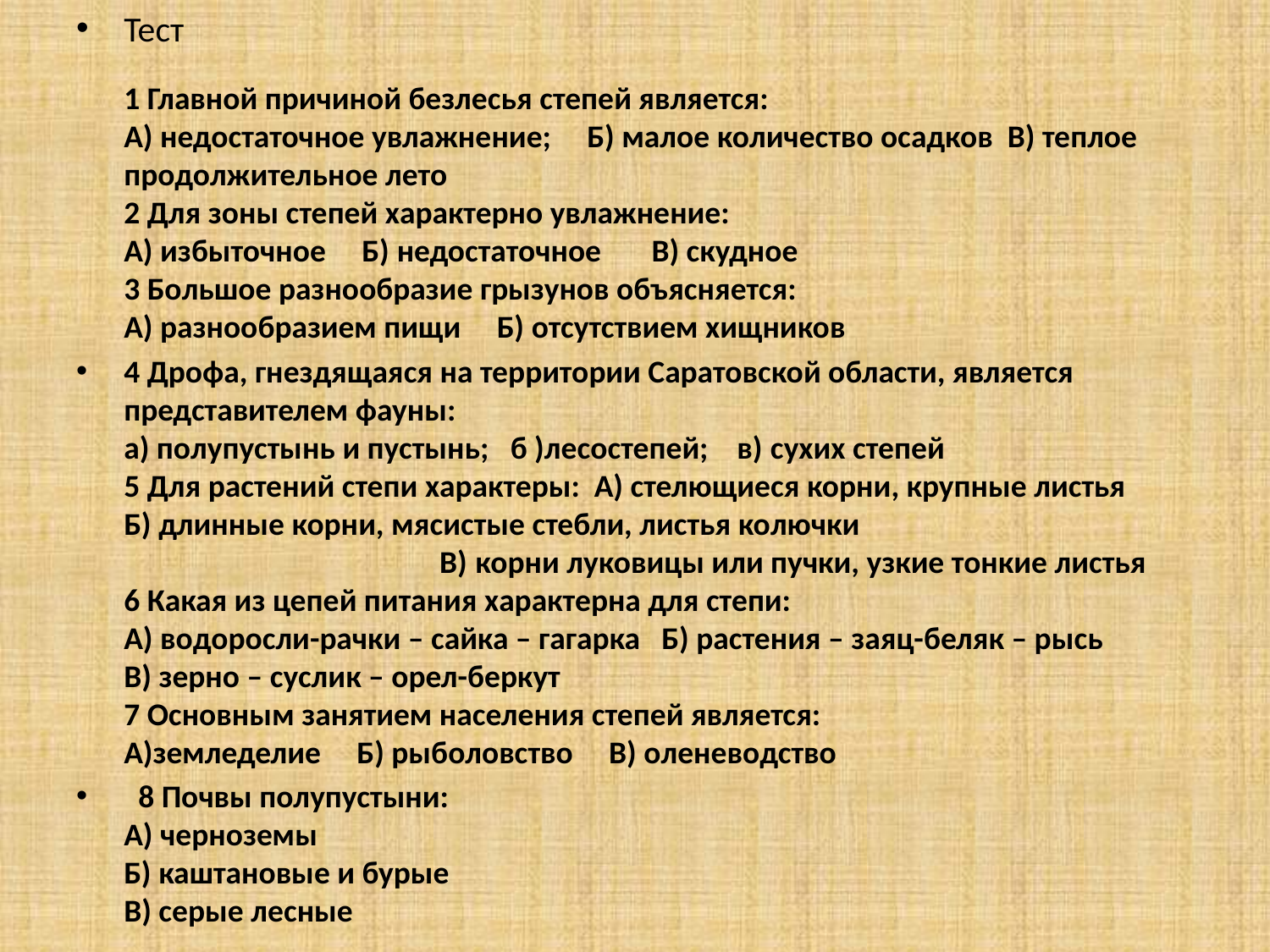

Тест
1 Главной причиной безлесья степей является:
А) недостаточное увлажнение;     Б) малое количество осадков  В) теплое продолжительное лето
2 Для зоны степей характерно увлажнение:
А) избыточное     Б) недостаточное       В) скудное
3 Большое разнообразие грызунов объясняется:
А) разнообразием пищи     Б) отсутствием хищников
4 Дрофа, гнездящаяся на территории Саратовской области, является представителем фауны:
а) полупустынь и пустынь;   б )лесостепей;    в) сухих степей
5 Для растений степи характеры:  А) стелющиеся корни, крупные листья
Б) длинные корни, мясистые стебли, листья колючки                                                                                           В) корни луковицы или пучки, узкие тонкие листья
6 Какая из цепей питания характерна для степи:
А) водоросли-рачки – сайка – гагарка   Б) растения – заяц-беляк – рысь
В) зерно – суслик – орел-беркут
7 Основным занятием населения степей является: 
А)земледелие     Б) рыболовство     В) оленеводство
  8 Почвы полупустыни:
А) черноземы
Б) каштановые и бурые
В) серые лесные
#